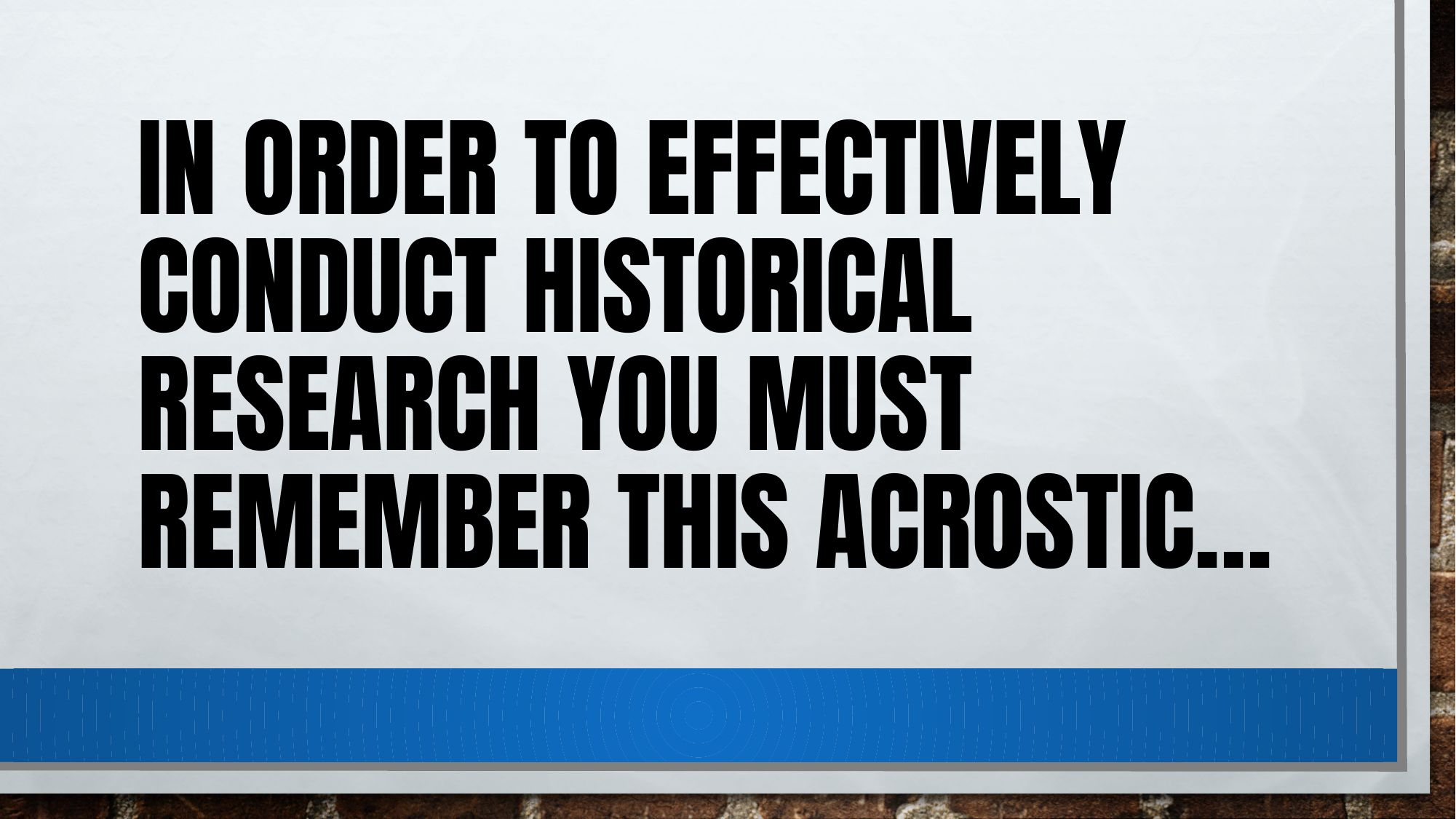

# In order to effectively conduct historical research you must remember this acrostic…